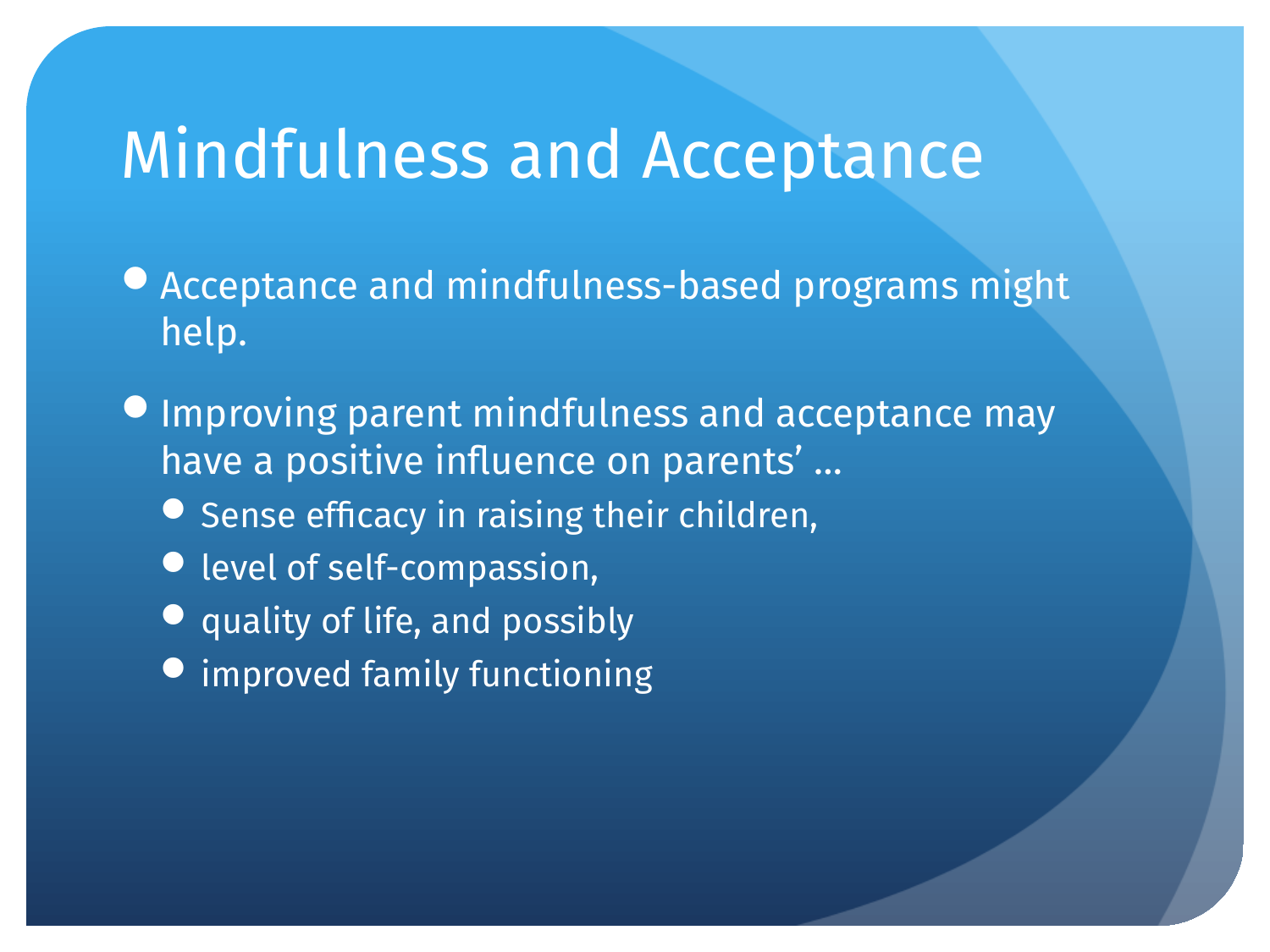

# Mindfulness and Acceptance
Acceptance and mindfulness-based programs might help.
Improving parent mindfulness and acceptance may  have a positive influence on parents’ …
Sense efficacy in raising their children,
level of self-compassion,
quality of life, and possibly
improved family functioning